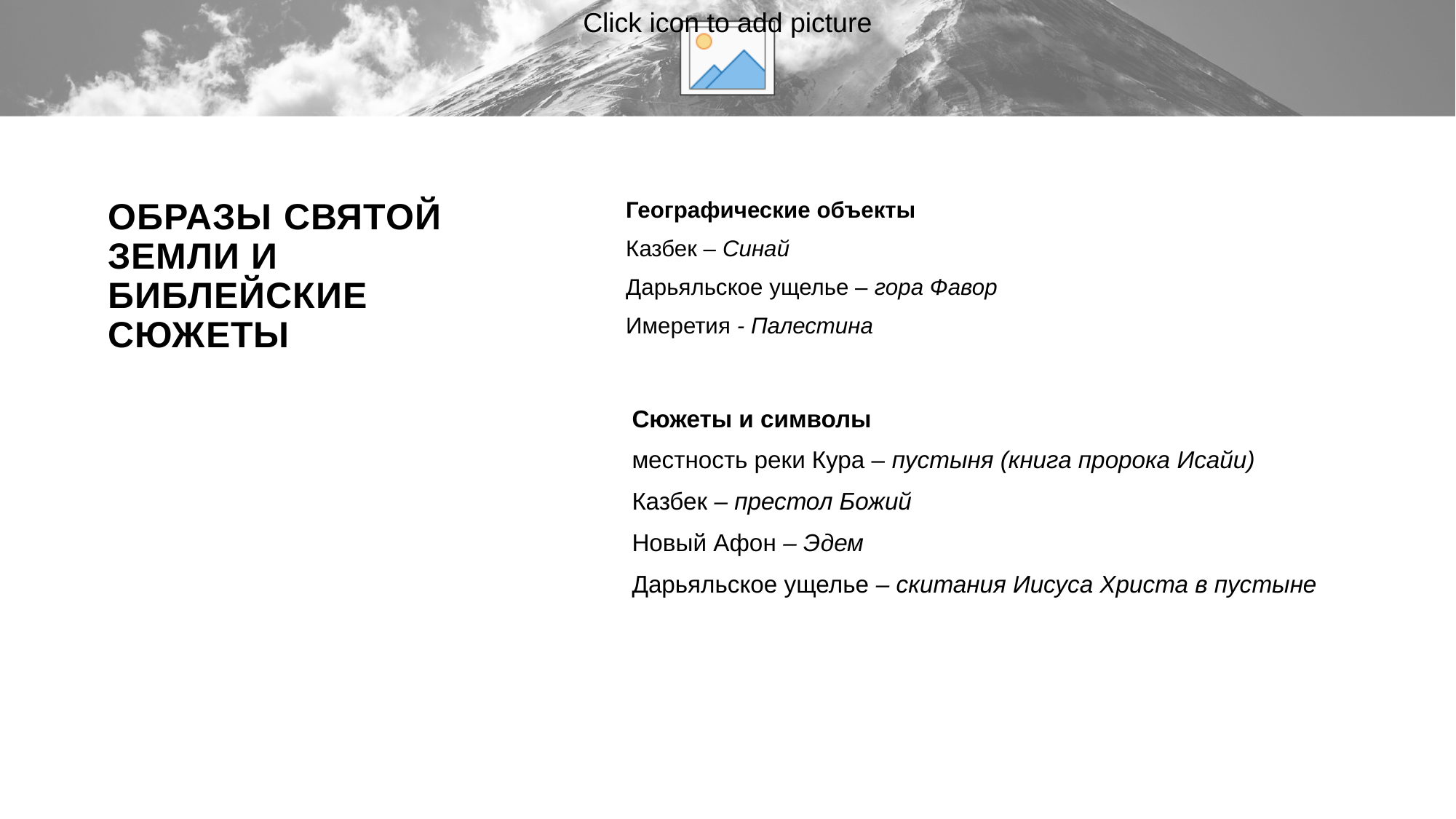

Географические объекты
Казбек – Синай
Дарьяльское ущелье – гора Фавор
Имеретия - Палестина

# Образы святой земли и библейские сюжеты
Сюжеты и символы
местность реки Кура – пустыня (книга пророка Исайи)
Казбек – престол Божий
Новый Афон – Эдем
Дарьяльское ущелье – скитания Иисуса Христа в пустыне